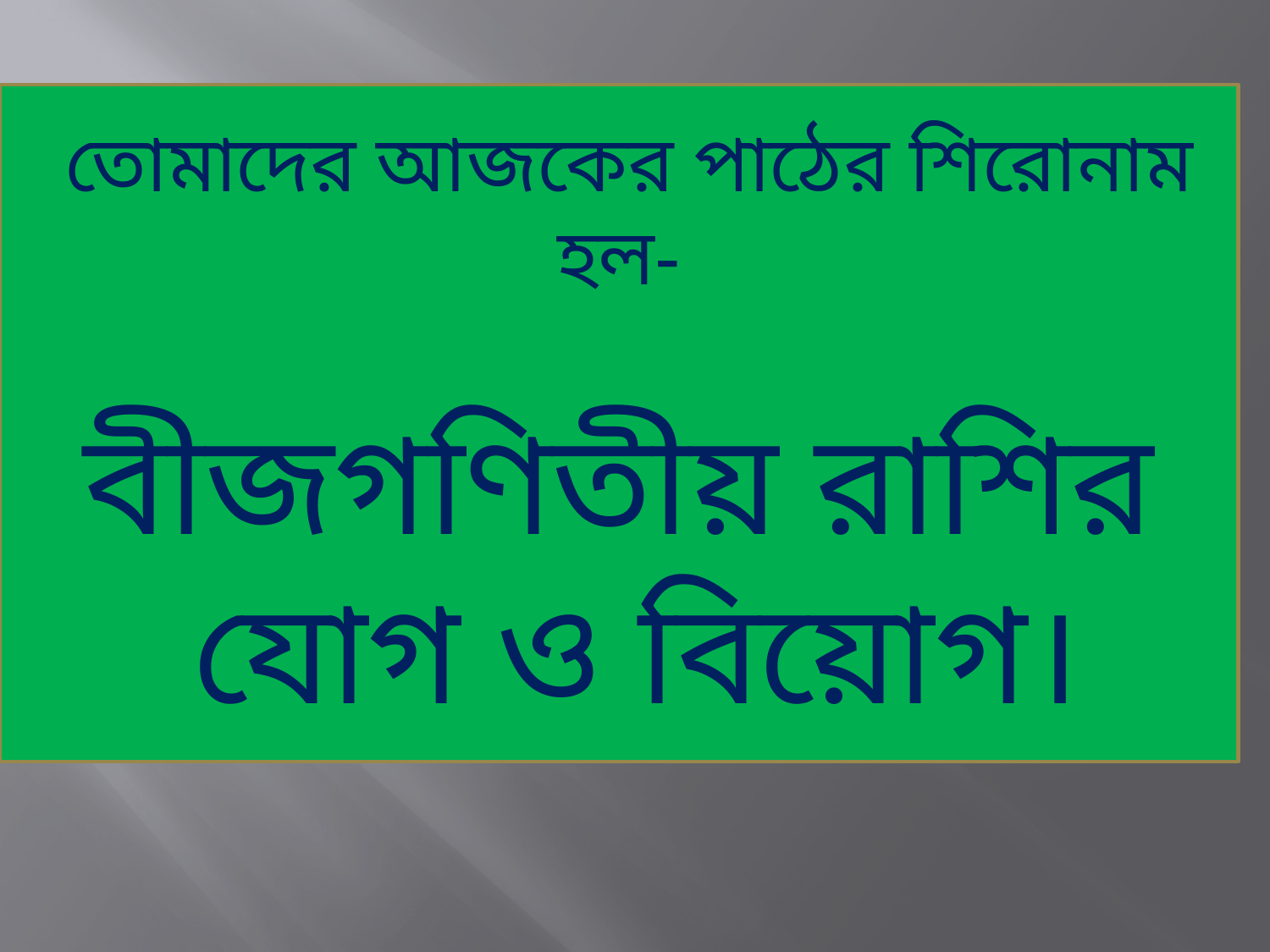

তোমাদের আজকের পাঠের শিরোনাম হল-

বীজগণিতীয় রাশির
 যোগ ও বিয়োগ।